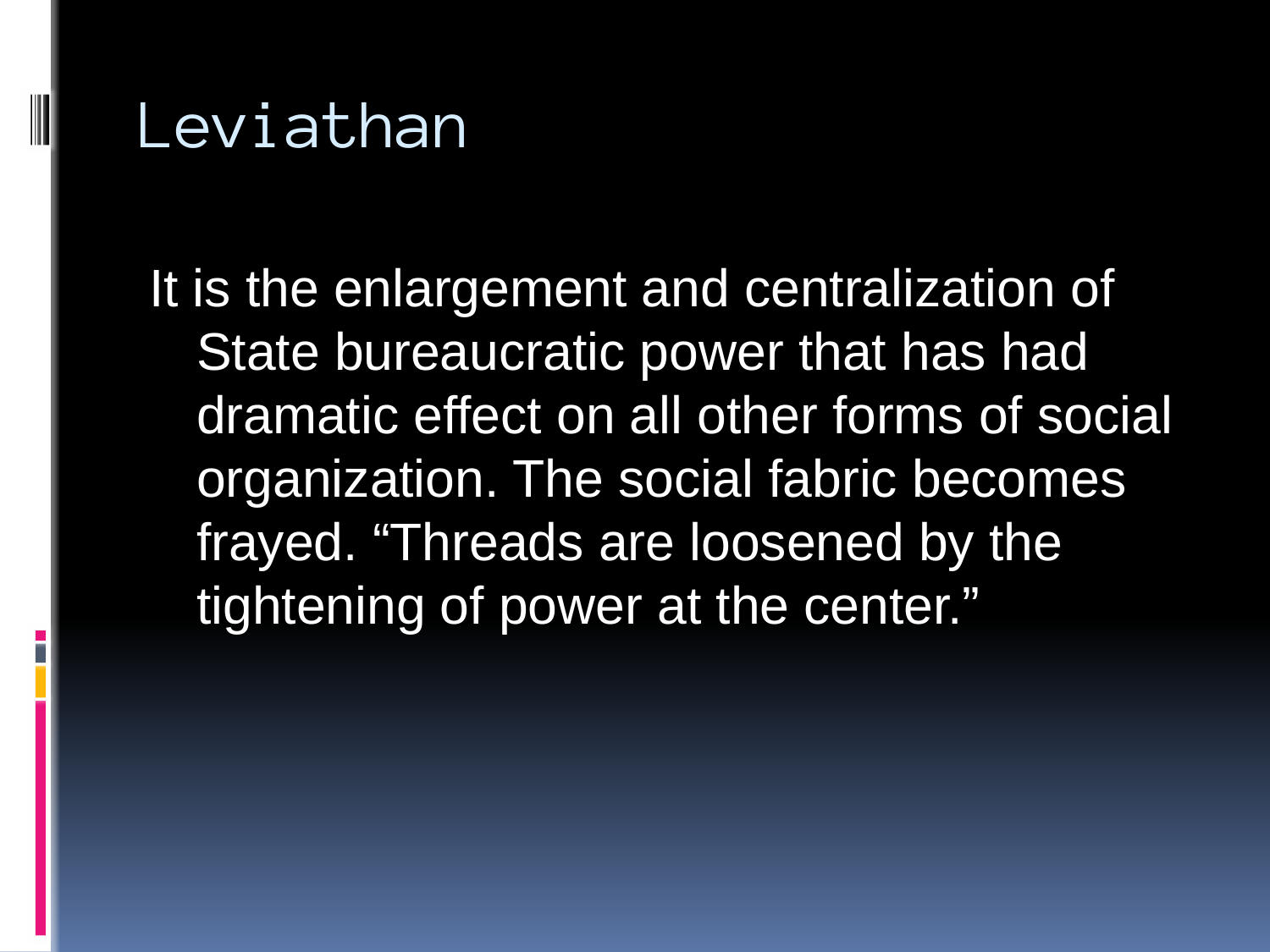

# Leviathan
It is the enlargement and centralization of State bureaucratic power that has had dramatic effect on all other forms of social organization. The social fabric becomes frayed. “Threads are loosened by the tightening of power at the center.”